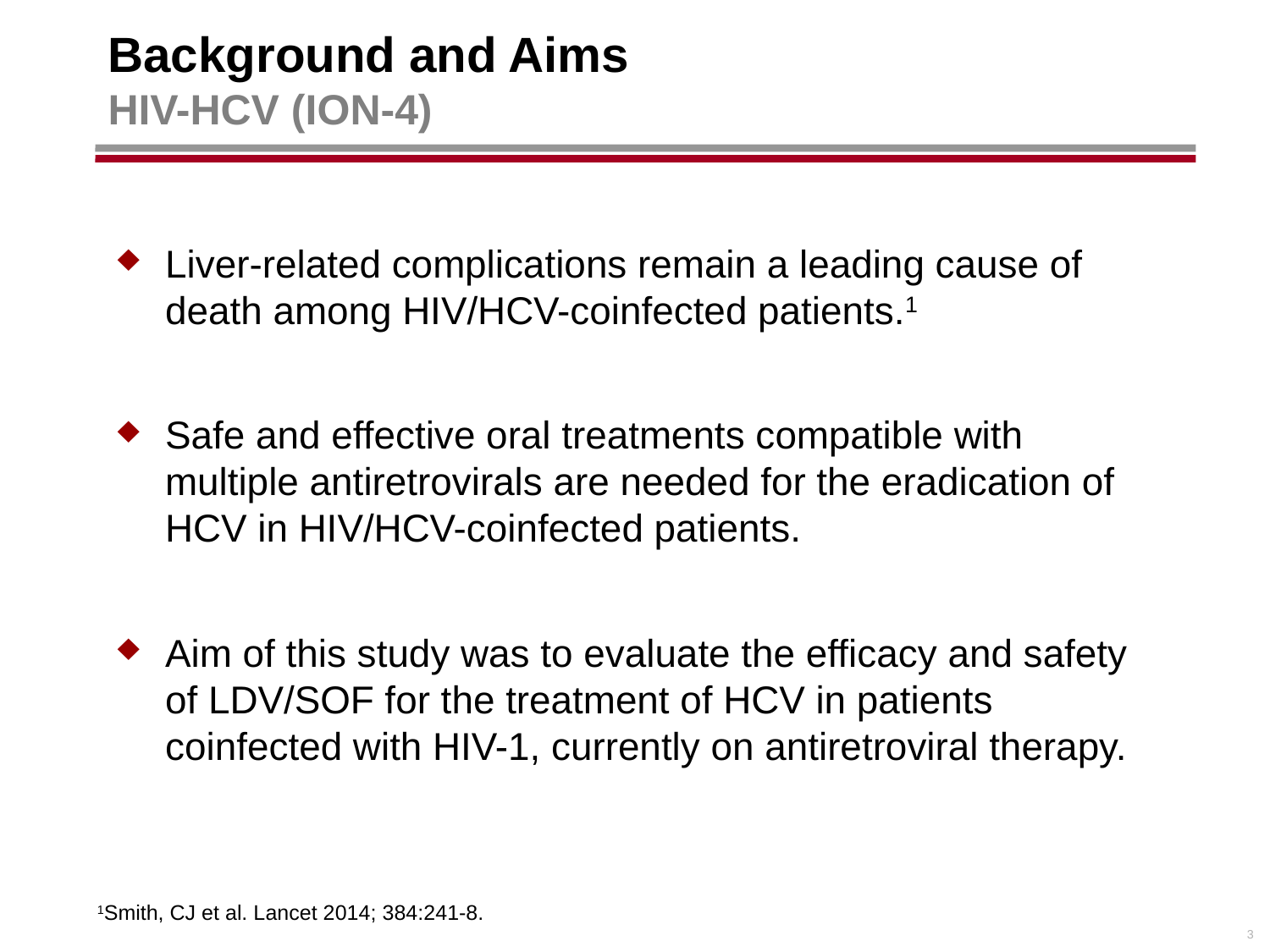

# Background and Aims HIV-HCV (ION-4)
Liver-related complications remain a leading cause of death among HIV/HCV-coinfected patients.1

Safe and effective oral treatments compatible with multiple antiretrovirals are needed for the eradication of HCV in HIV/HCV-coinfected patients.

Aim of this study was to evaluate the efficacy and safety of LDV/SOF for the treatment of HCV in patients coinfected with HIV-1, currently on antiretroviral therapy.

1Smith, CJ et al. Lancet 2014; 384:241-8.
3